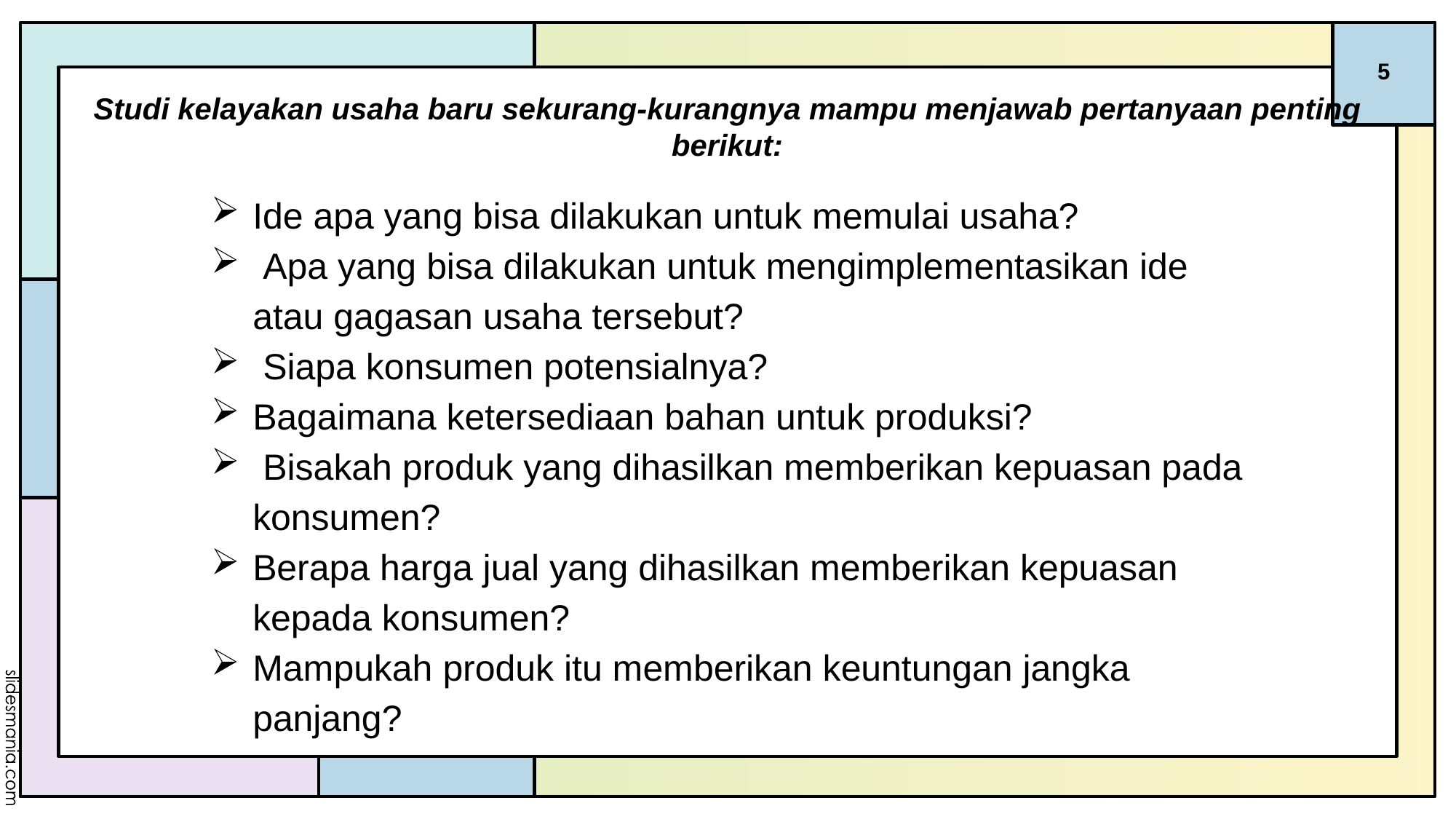

5
# Studi kelayakan usaha baru sekurang-kurangnya mampu menjawab pertanyaan penting berikut:
Ide apa yang bisa dilakukan untuk memulai usaha?
 Apa yang bisa dilakukan untuk mengimplementasikan ide atau gagasan usaha tersebut?
 Siapa konsumen potensialnya?
Bagaimana ketersediaan bahan untuk produksi?
 Bisakah produk yang dihasilkan memberikan kepuasan pada konsumen?
Berapa harga jual yang dihasilkan memberikan kepuasan kepada konsumen?
Mampukah produk itu memberikan keuntungan jangka panjang?